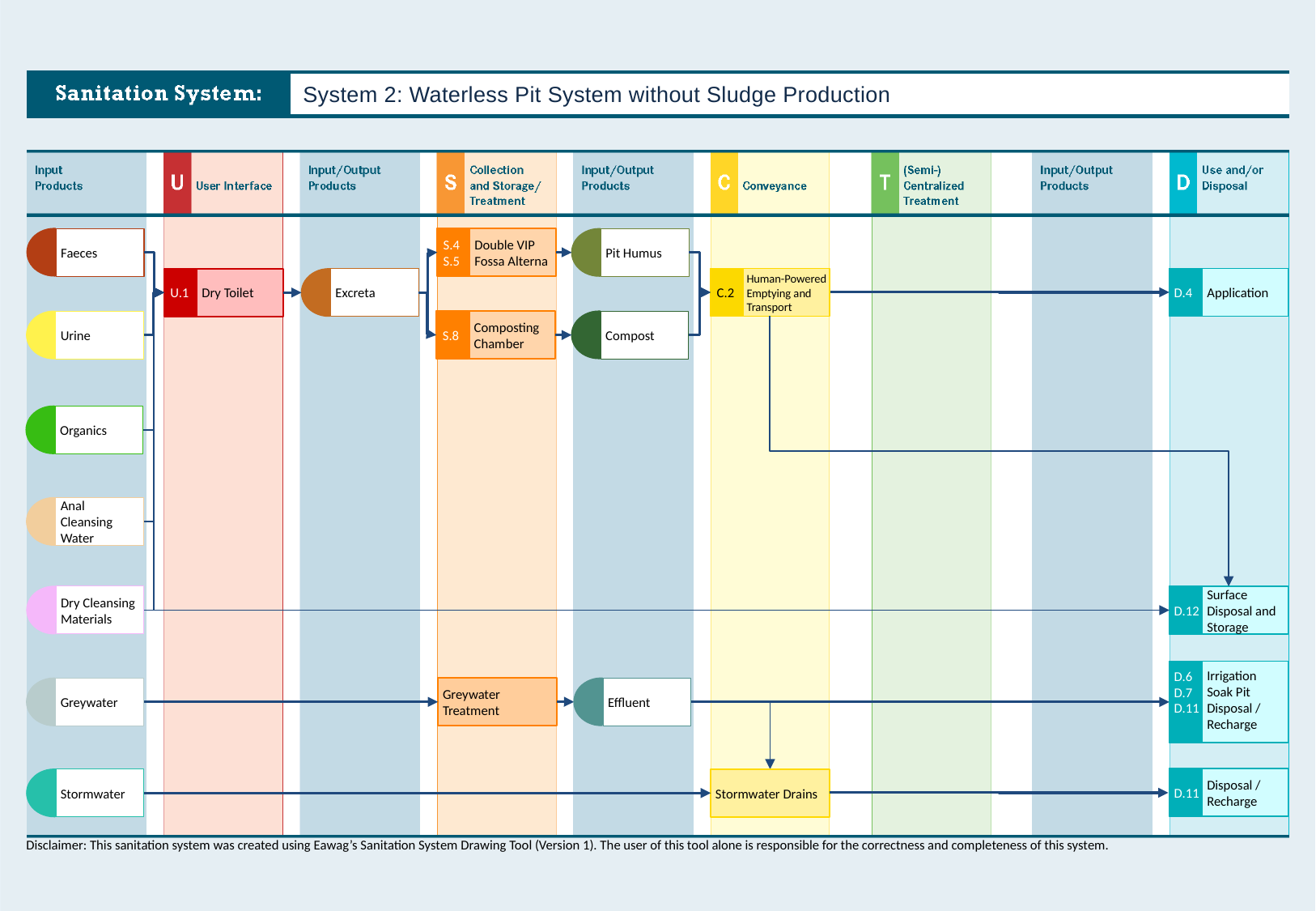

System 2: Waterless Pit System without Sludge Production

Faeces
S.4
S.5
Double VIP
Fossa Alterna

Pit Humus

C.2
Human-Powered Emptying and Transport

D.4
Application

Excreta
U.1
Dry Toilet

Compost

Urine
S.8
Composting Chamber

Organics

Anal Cleansing Water

Dry Cleansing Materials

D.12
Surface Disposal and Storage

D.6
D.7
D.11
Irrigation
Soak Pit
Disposal / Recharge
Greywater Treatment

Effluent

Greywater

D.11
Disposal / Recharge

Stormwater

Stormwater Drains